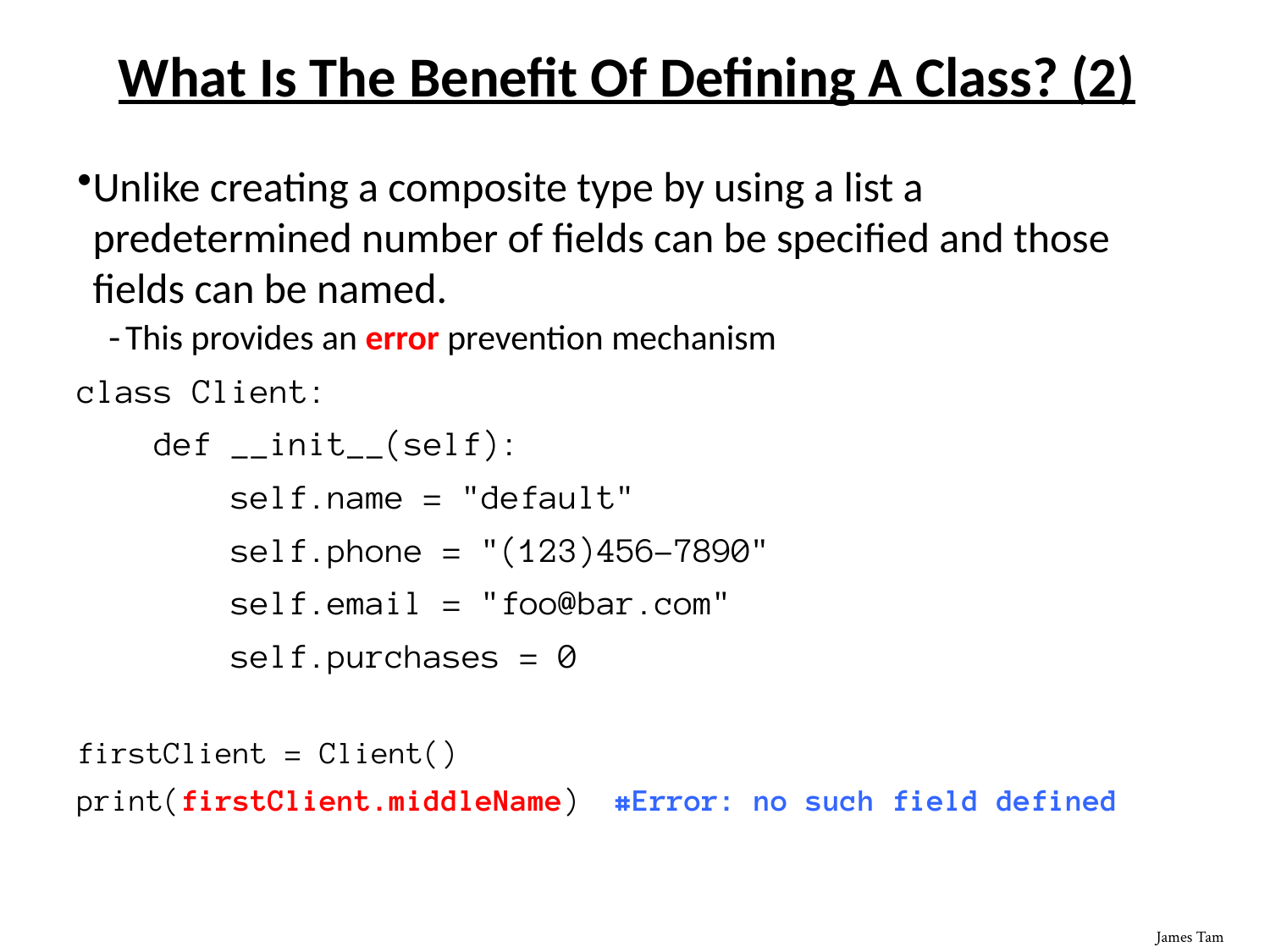

What Is The Benefit Of Defining A Class? (2)
Unlike creating a composite type by using a list a predetermined number of fields can be specified and those fields can be named.
This provides an error prevention mechanism
class Client:
    def __init__(self):
        self.name = "default"
        self.phone = "(123)456-7890"
        self.email = "foo@bar.com"
        self.purchases = 0

firstClient = Client()
print(firstClient.middleName)  #Error: no such field defined